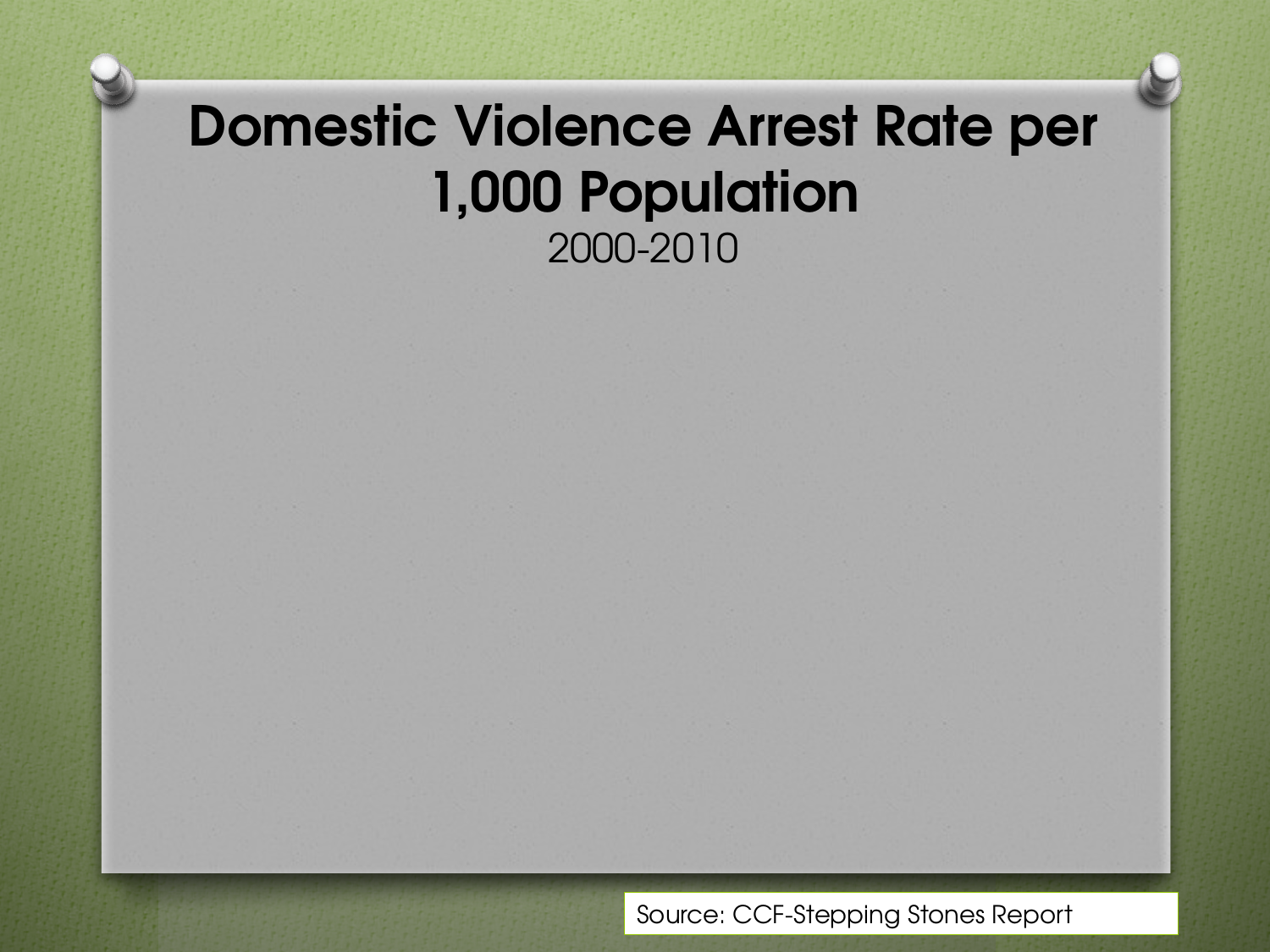

# Domestic Violence Arrest Rate per 1,000 Population 2000-2010
Source: CCF-Stepping Stones Report